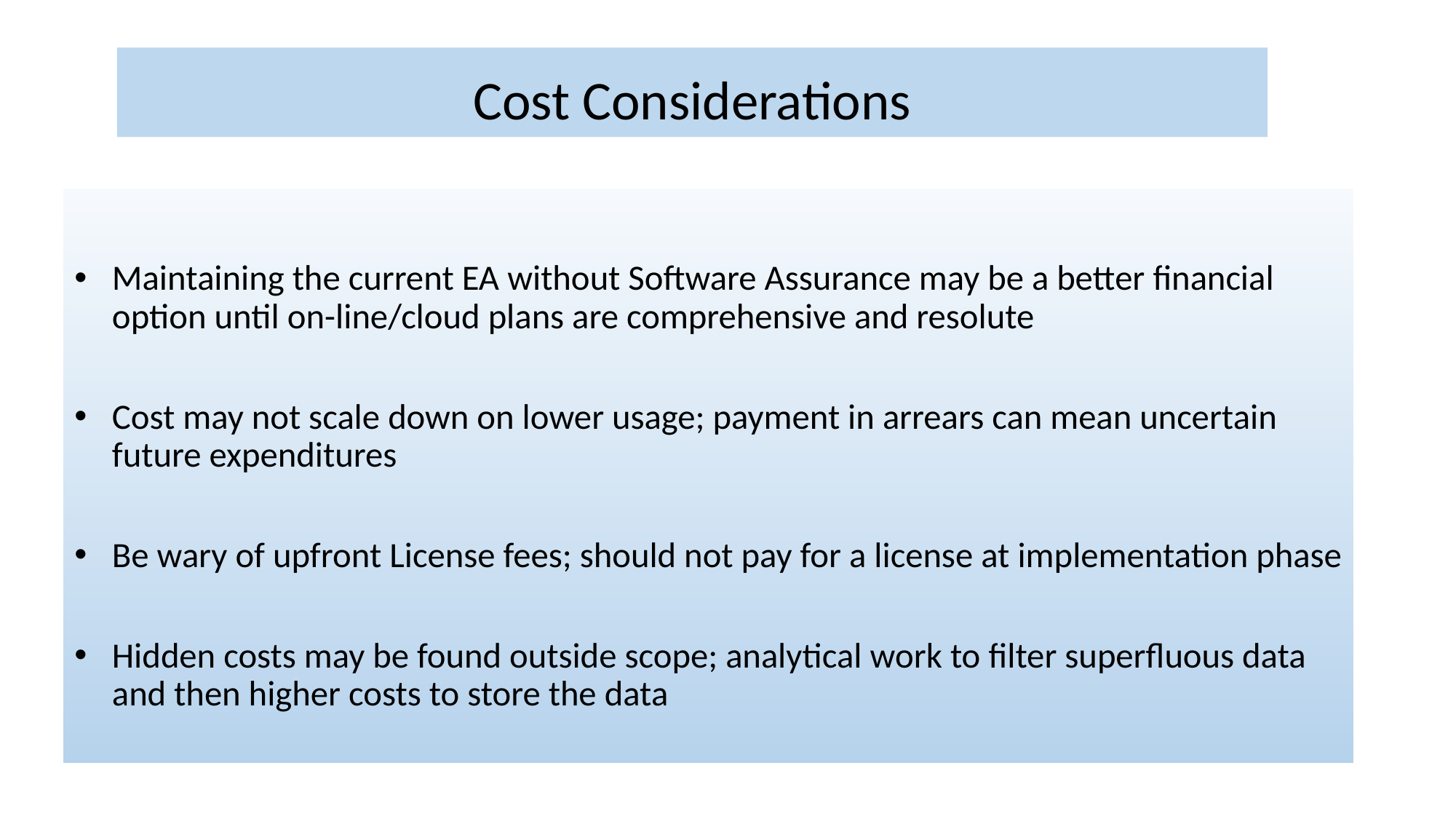

# Cost Considerations

Maintaining the current EA without Software Assurance may be a better financial option until on-line/cloud plans are comprehensive and resolute

Cost may not scale down on lower usage; payment in arrears can mean uncertain future expenditures

Be wary of upfront License fees; should not pay for a license at implementation phase

Hidden costs may be found outside scope; analytical work to filter superfluous data and then higher costs to store the data